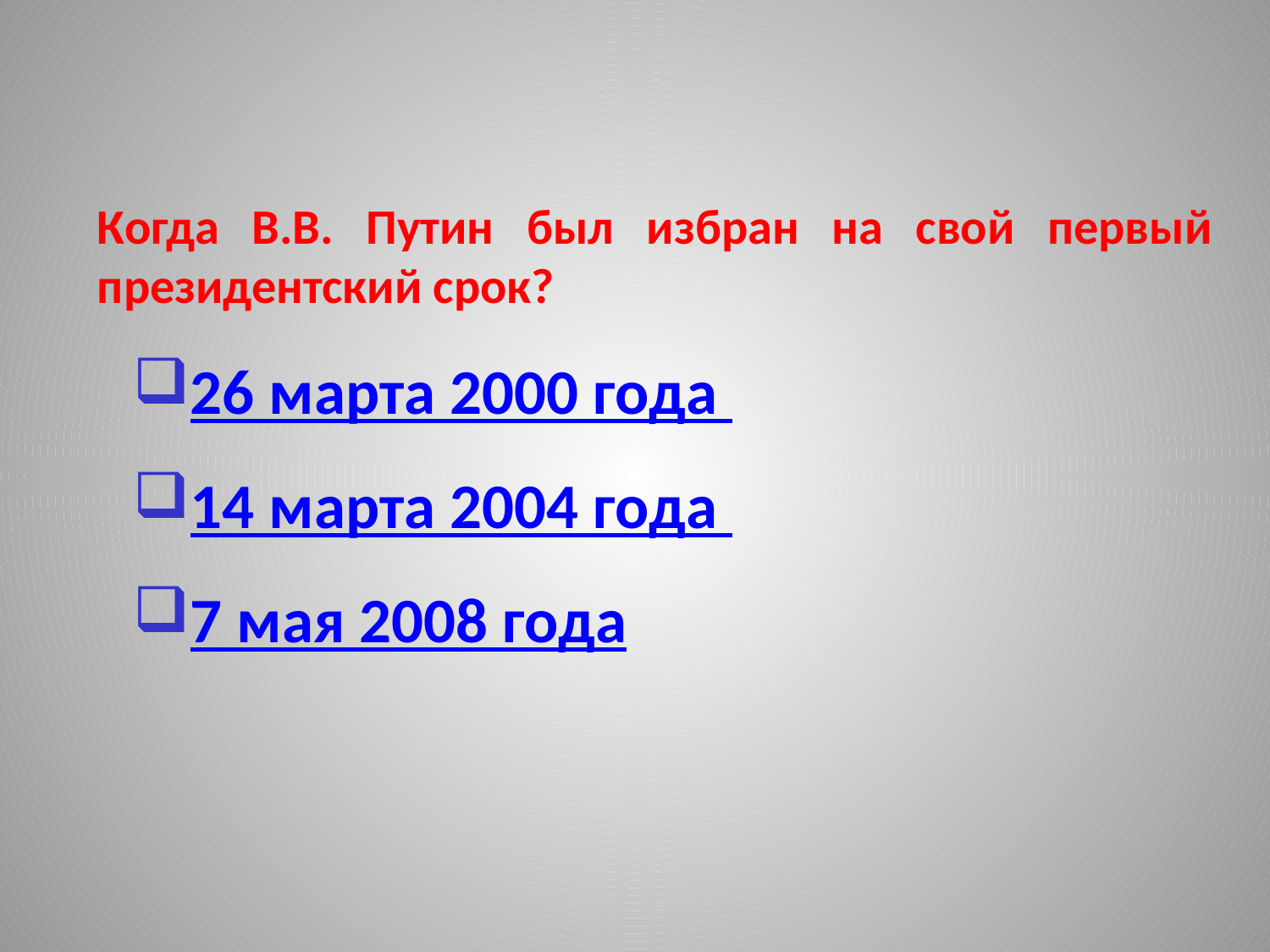

Когда В.В. Путин был избран на свой первый президентский срок?
26 марта 2000 года
14 марта 2004 года
7 мая 2008 года